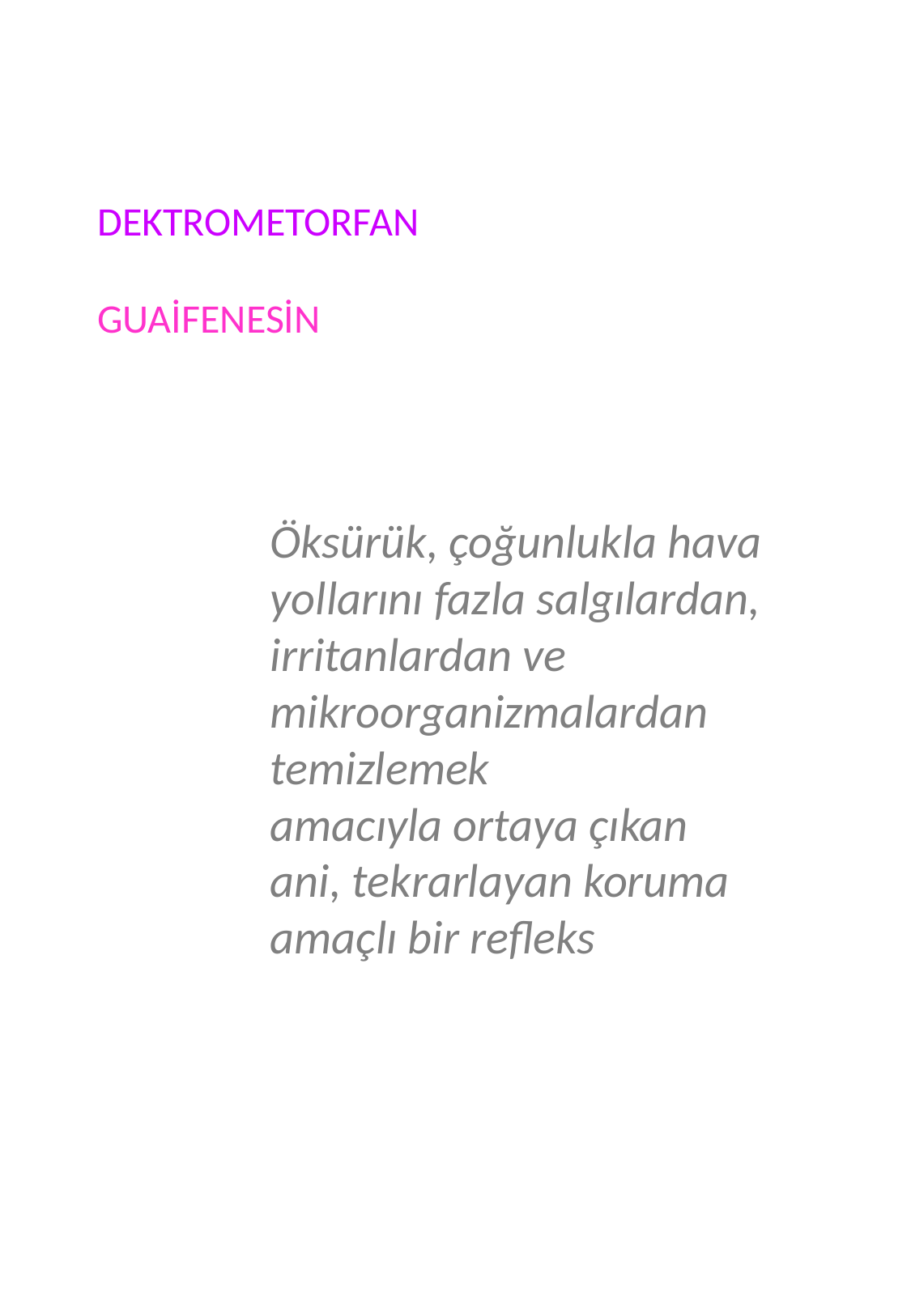

DEKTROMETORFAN

GUAİFENESİN

Öksürük, çoğunlukla hava yollarını fazla salgılardan,
irritanlardan ve mikroorganizmalardan temizlemek
amacıyla ortaya çıkan ani, tekrarlayan koruma amaçlı bir refleks